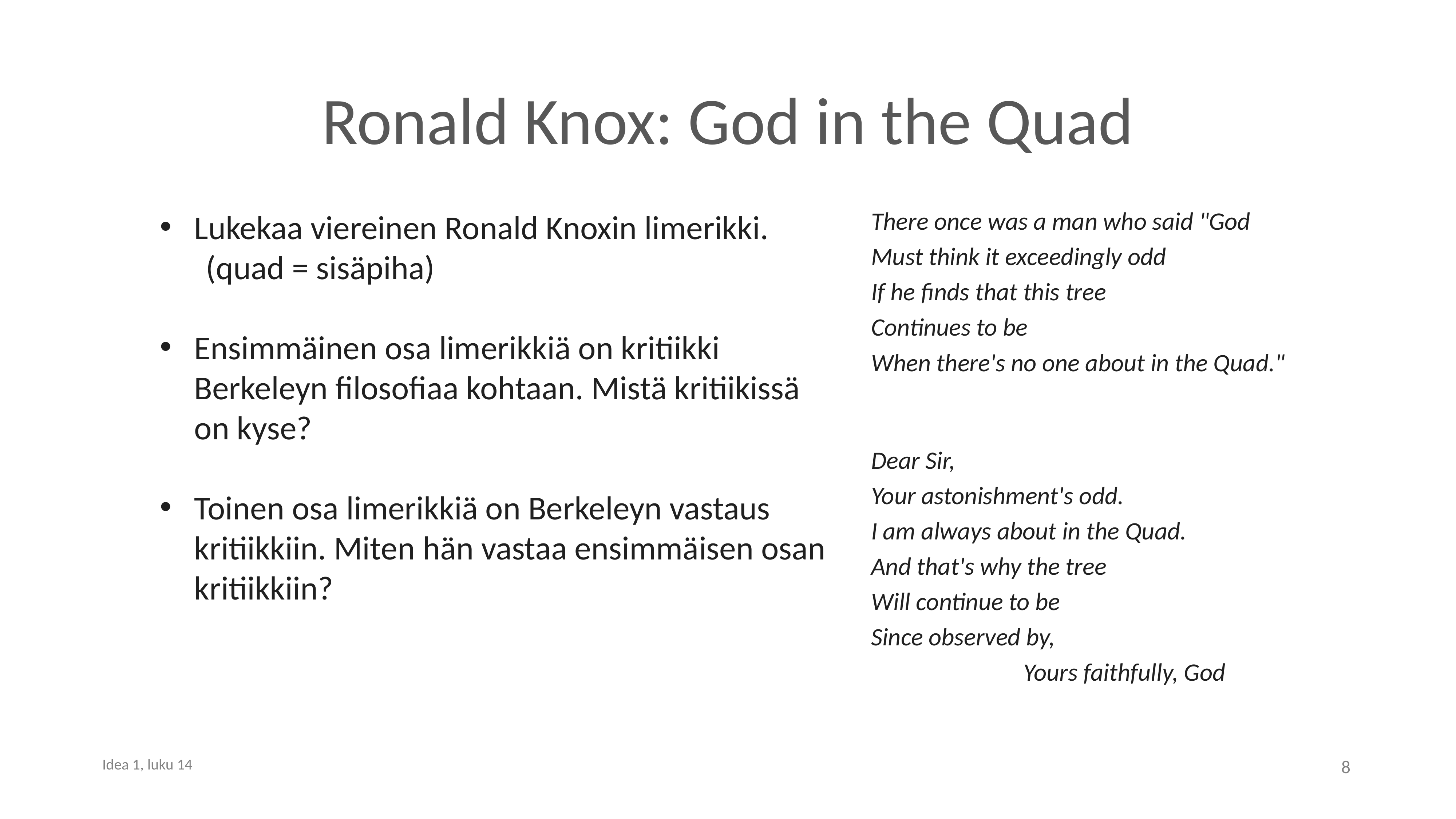

# Ronald Knox: God in the Quad
Lukekaa viereinen Ronald Knoxin limerikki.
(quad = sisäpiha)
Ensimmäinen osa limerikkiä on kritiikki Berkeleyn filosofiaa kohtaan. Mistä kritiikissä on kyse?

Toinen osa limerikkiä on Berkeleyn vastaus kritiikkiin. Miten hän vastaa ensimmäisen osan kritiikkiin?

There once was a man who said "God
Must think it exceedingly odd
If he finds that this tree
Continues to be
When there's no one about in the Quad."

Dear Sir,
Your astonishment's odd.
I am always about in the Quad.
And that's why the tree
Will continue to be
Since observed by,
                           Yours faithfully, God
8
Idea 1, luku 14